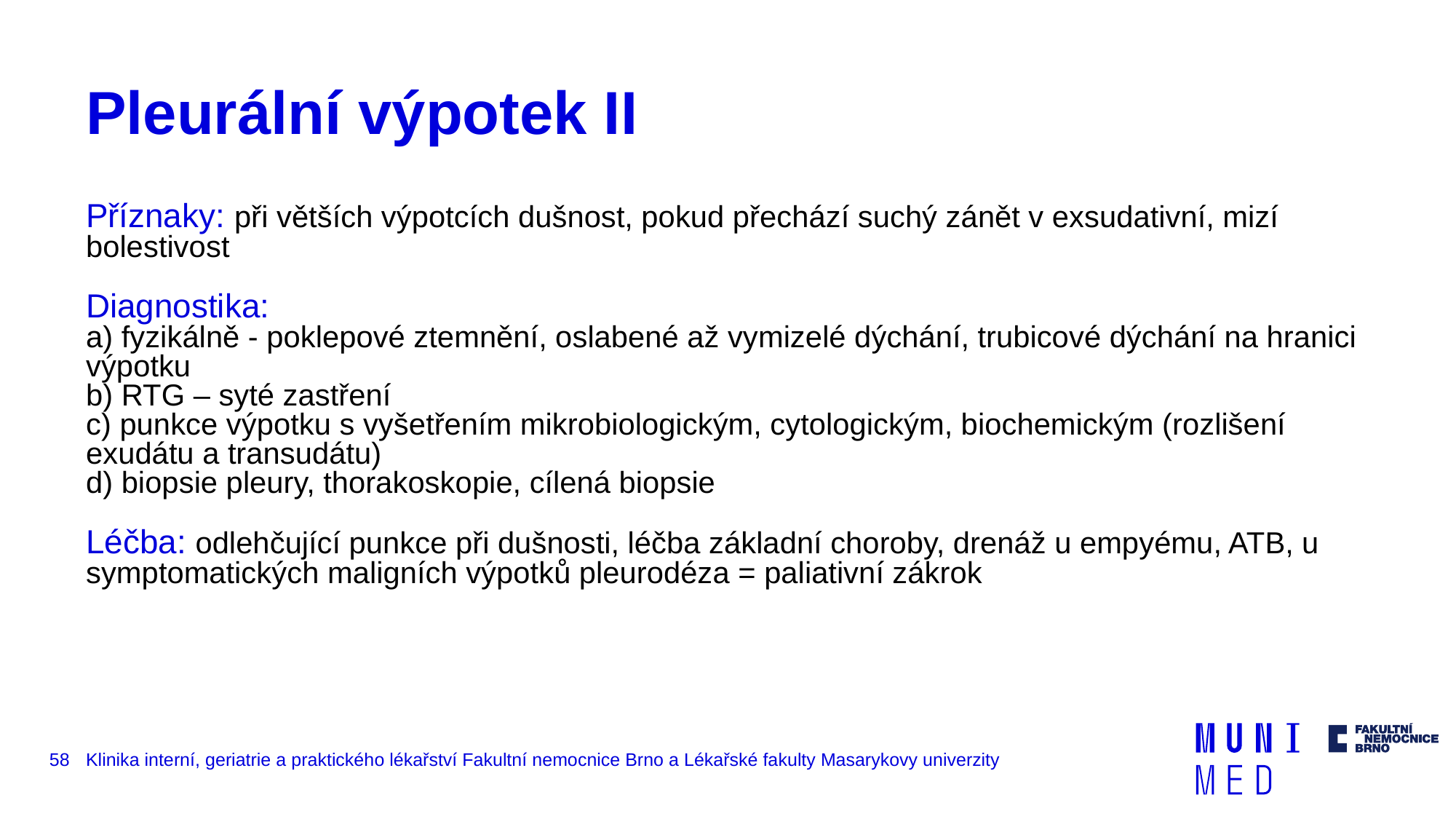

# Pleurální výpotek II
Příznaky: při větších výpotcích dušnost, pokud přechází suchý zánět v exsudativní, mizí bolestivost

Diagnostika:
a) fyzikálně - poklepové ztemnění, oslabené až vymizelé dýchání, trubicové dýchání na hranici výpotku
b) RTG – syté zastření
c) punkce výpotku s vyšetřením mikrobiologickým, cytologickým, biochemickým (rozlišení exudátu a transudátu)
d) biopsie pleury, thorakoskopie, cílená biopsie

Léčba: odlehčující punkce při dušnosti, léčba základní choroby, drenáž u empyému, ATB, u symptomatických maligních výpotků pleurodéza = paliativní zákrok
58
Klinika interní, geriatrie a praktického lékařství Fakultní nemocnice Brno a Lékařské fakulty Masarykovy univerzity